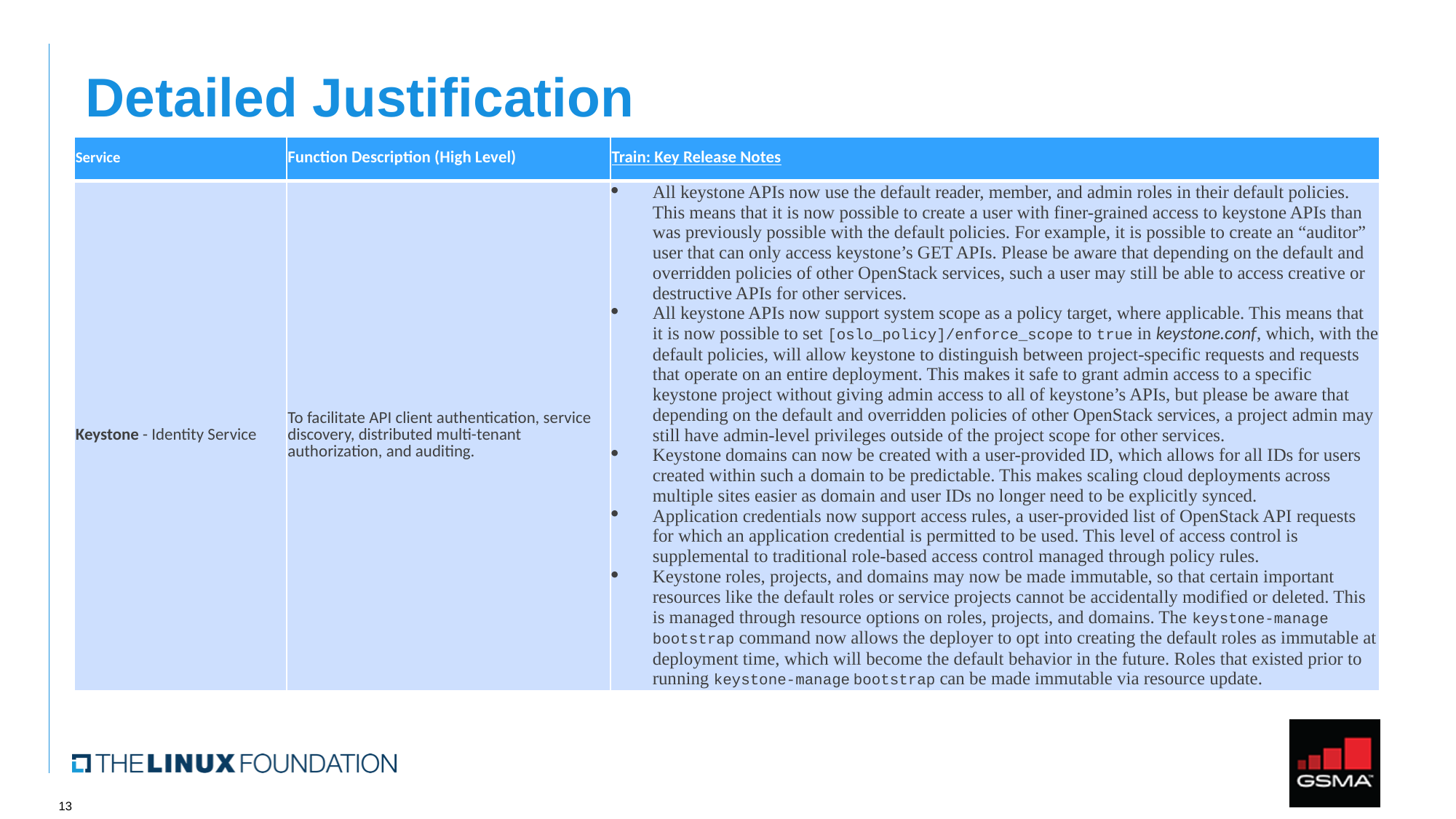

# Detailed Justification

| Service | Function Description (High Level) | Train: Key Release Notes |
| --- | --- | --- |
| Keystone - Identity Service | To facilitate API client authentication, service discovery, distributed multi-tenant authorization, and auditing. | All keystone APIs now use the default reader, member, and admin roles in their default policies. This means that it is now possible to create a user with finer-grained access to keystone APIs than was previously possible with the default policies. For example, it is possible to create an “auditor” user that can only access keystone’s GET APIs. Please be aware that depending on the default and overridden policies of other OpenStack services, such a user may still be able to access creative or destructive APIs for other services. All keystone APIs now support system scope as a policy target, where applicable. This means that it is now possible to set [oslo\_policy]/enforce\_scope to true in keystone.conf, which, with the default policies, will allow keystone to distinguish between project-specific requests and requests that operate on an entire deployment. This makes it safe to grant admin access to a specific keystone project without giving admin access to all of keystone’s APIs, but please be aware that depending on the default and overridden policies of other OpenStack services, a project admin may still have admin-level privileges outside of the project scope for other services. Keystone domains can now be created with a user-provided ID, which allows for all IDs for users created within such a domain to be predictable. This makes scaling cloud deployments across multiple sites easier as domain and user IDs no longer need to be explicitly synced. Application credentials now support access rules, a user-provided list of OpenStack API requests for which an application credential is permitted to be used. This level of access control is supplemental to traditional role-based access control managed through policy rules. Keystone roles, projects, and domains may now be made immutable, so that certain important resources like the default roles or service projects cannot be accidentally modified or deleted. This is managed through resource options on roles, projects, and domains. The keystone-manage bootstrap command now allows the deployer to opt into creating the default roles as immutable at deployment time, which will become the default behavior in the future. Roles that existed prior to running keystone-manage bootstrap can be made immutable via resource update. |
13